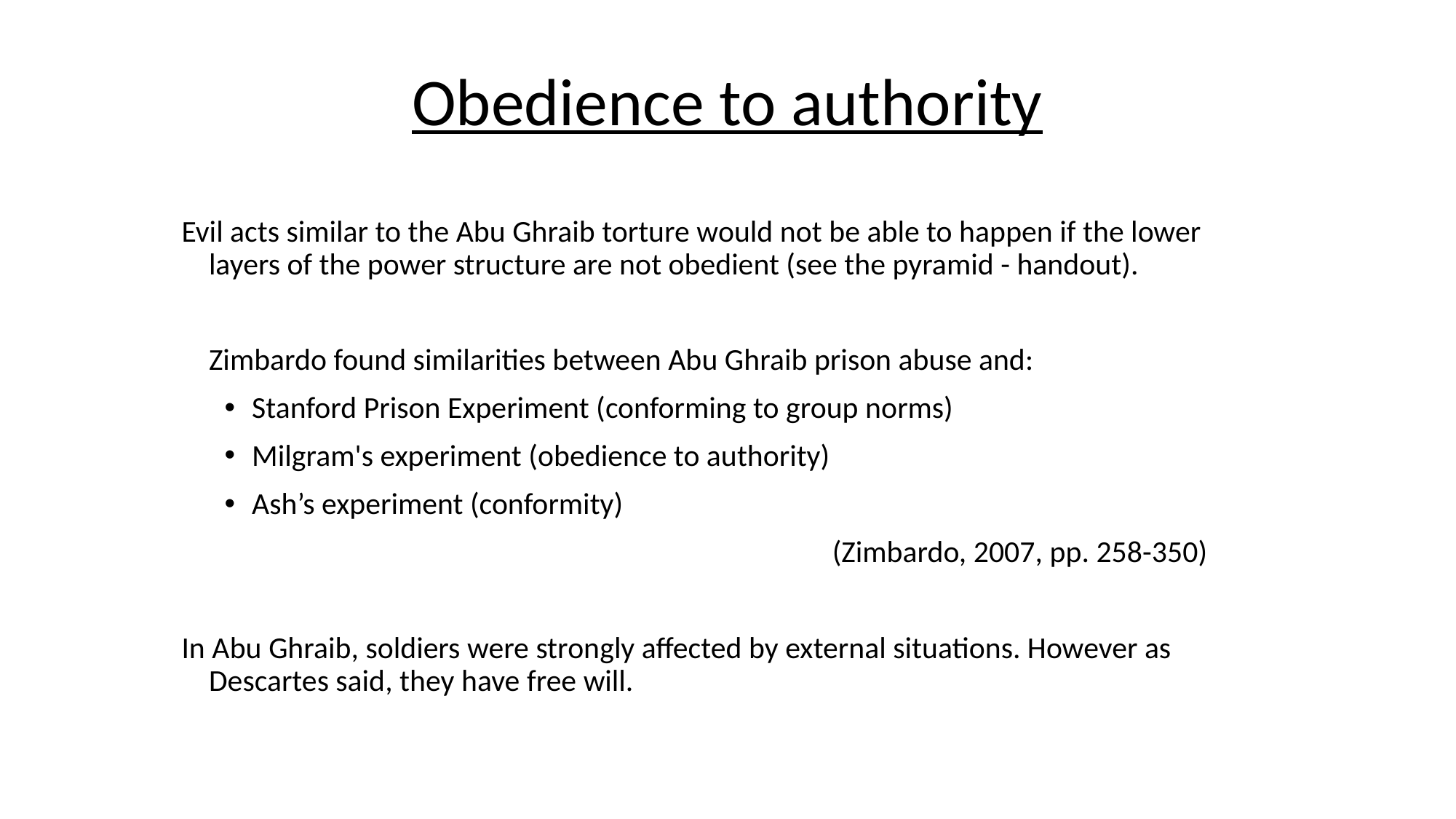

# Obedience to authority

Evil acts similar to the Abu Ghraib torture would not be able to happen if the lower layers of the power structure are not obedient (see the pyramid - handout).

Zimbardo found similarities between Abu Ghraib prison abuse and:
Stanford Prison Experiment (conforming to group norms)
Milgram's experiment (obedience to authority)
Ash’s experiment (conformity)
 (Zimbardo, 2007, pp. 258-350)

In Abu Ghraib, soldiers were strongly affected by external situations. However as Descartes said, they have free will.